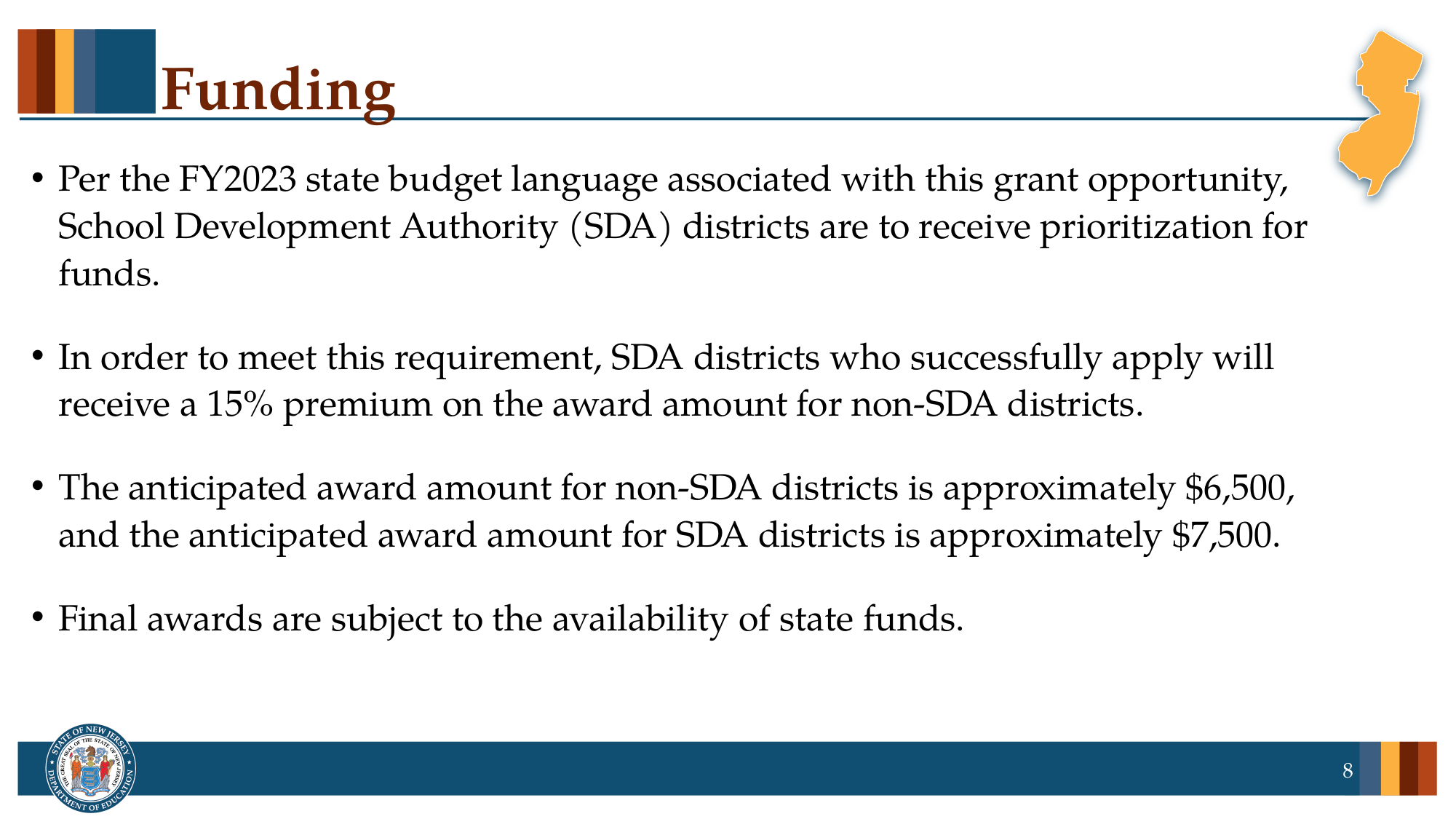

# Funding
Per the FY2023 state budget language associated with this grant opportunity, School Development Authority (SDA) districts are to receive prioritization for funds.
In order to meet this requirement, SDA districts who successfully apply will receive a 15% premium on the award amount for non-SDA districts.
The anticipated award amount for non-SDA districts is approximately $6,500, and the anticipated award amount for SDA districts is approximately $7,500.
Final awards are subject to the availability of state funds.
8